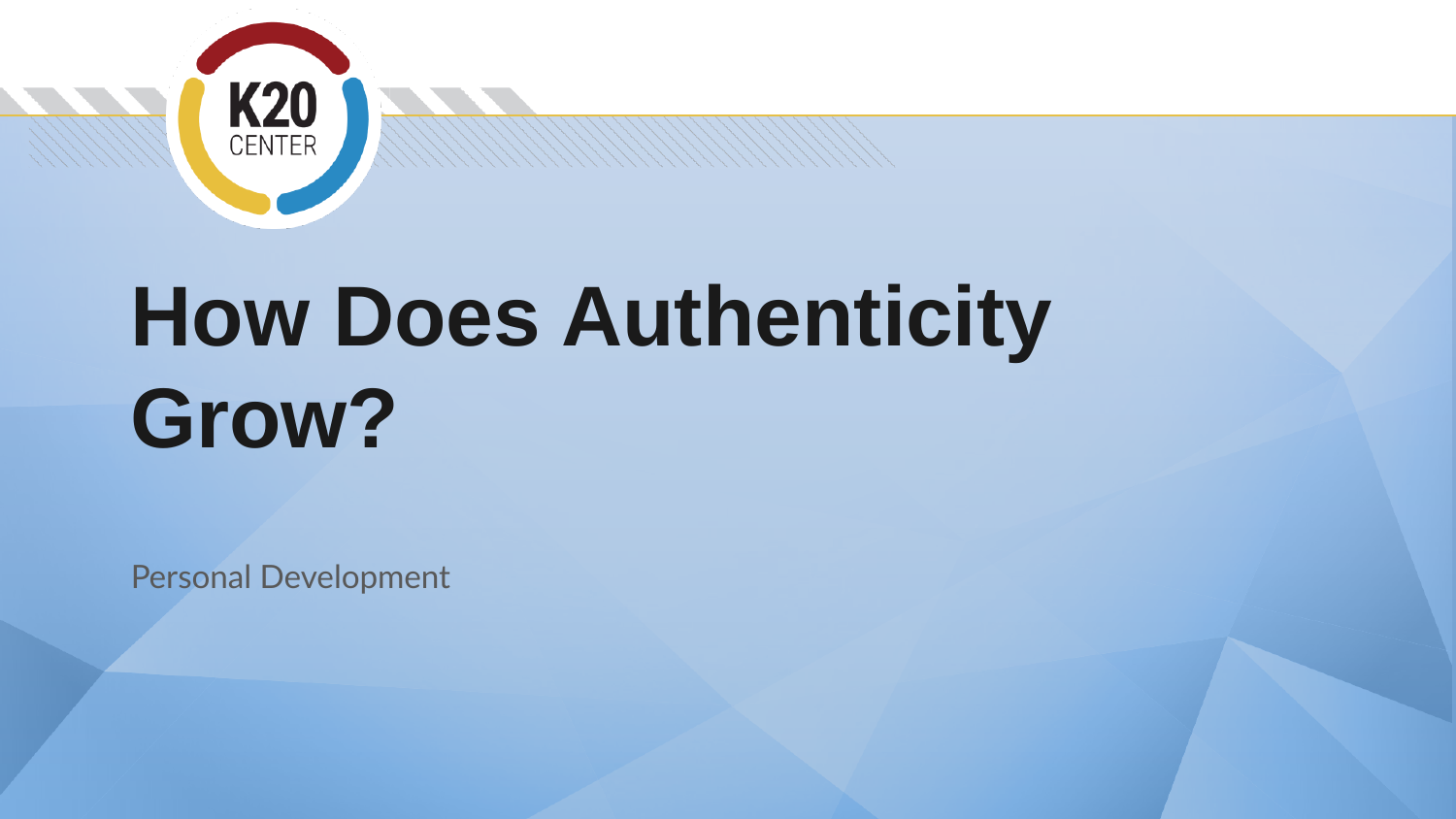

# How Does Authenticity Grow?
Personal Development